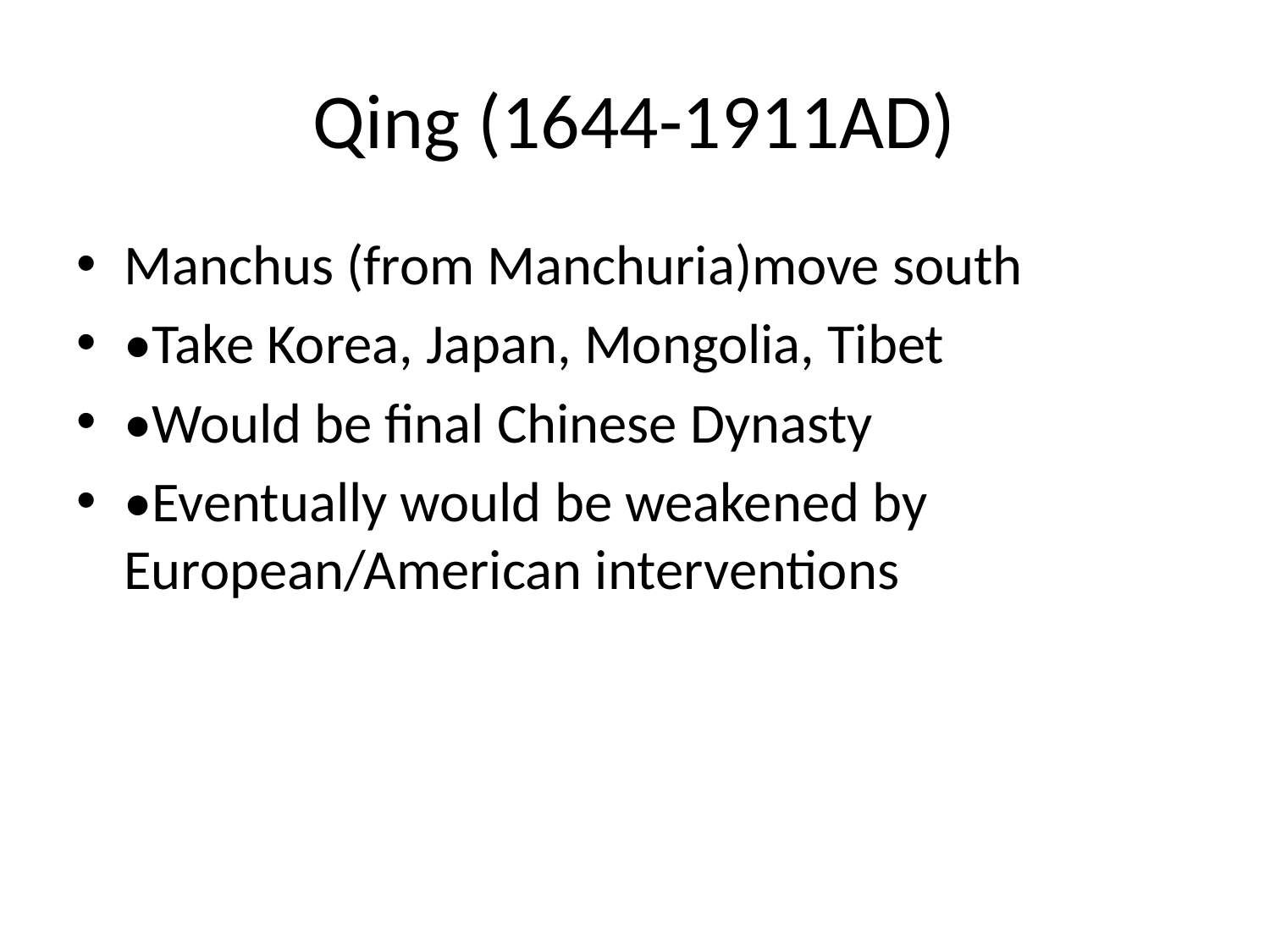

# Qing (1644-1911AD)
Manchus (from Manchuria)move south
•Take Korea, Japan, Mongolia, Tibet
•Would be final Chinese Dynasty
•Eventually would be weakened by European/American interventions